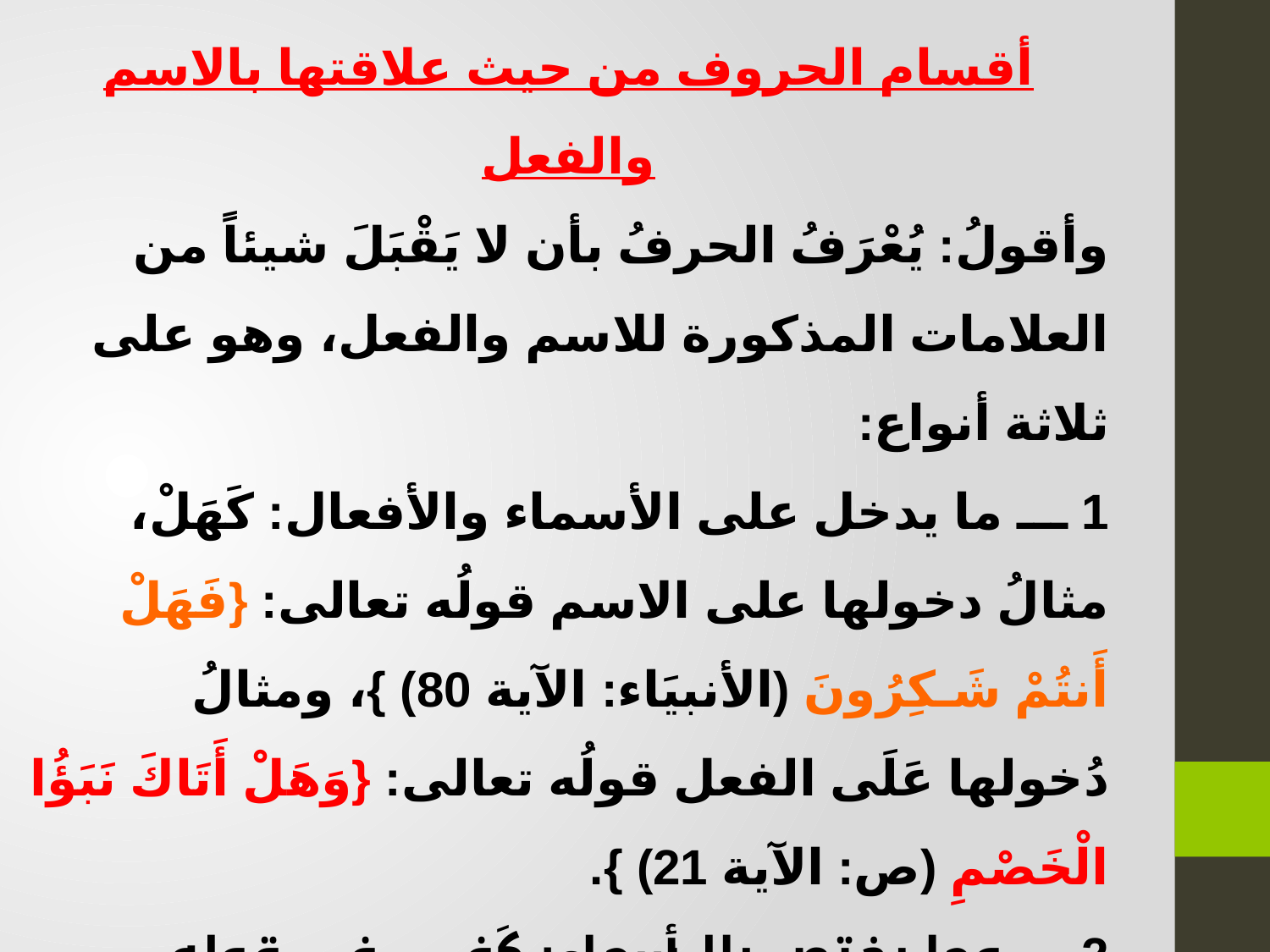

أقسام الحروف من حيث علاقتها بالاسم والفعل
وأقولُ: يُعْرَفُ الحرفُ بأن لا يَقْبَلَ شيئاً من العلامات المذكورة للاسم والفعل، وهو على ثلاثة أنواع:
1 ـــ ما يدخل على الأسماء والأفعال: كَهَلْ، مثالُ دخولها على الاسم قولُه تعالى: {فَهَلْ أَنتُمْ شَـكِرُونَ (الأنبيَاء: الآية 80) }، ومثالُ دُخولها عَلَى الفعل قولُه تعالى: {وَهَلْ أَتَاكَ نَبَؤُا الْخَصْمِ (ص: الآية 21) }.
2 ـــ وما يختص بالأسماء: كَفِي، في قوله تعالى: {وَفِى السَّمَآء رِزْقُكُمْ وَمَا تُوعَدُونَ } (الذّاريَات: الآية 22) .
3 ـــ وما يختص بالأفعال: كَلَمْ، في قوله تعالى: {لَمْ يَلِدْ وَلَمْ يُولَدْ } (الإخلاص: الآية 3) .